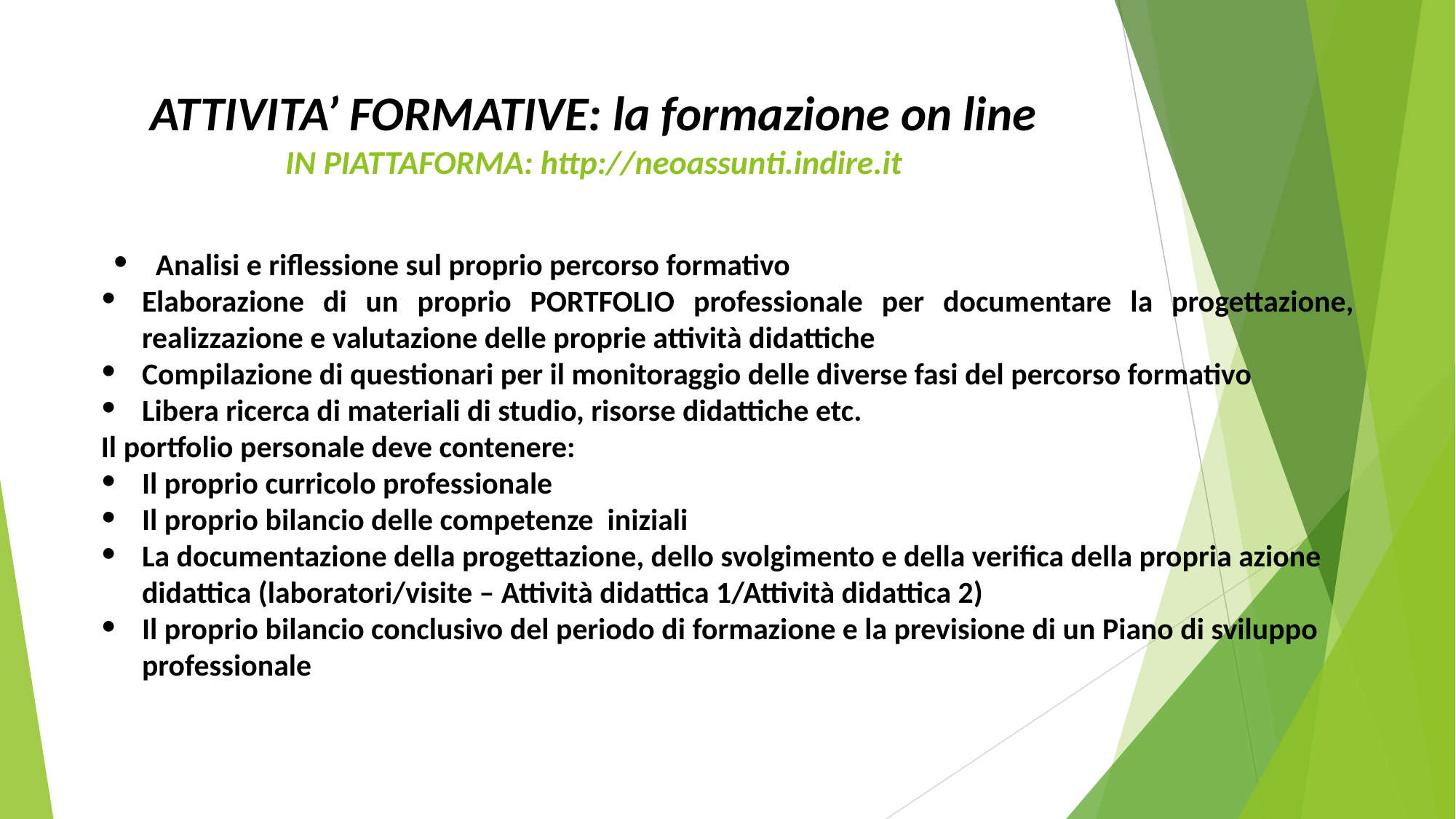

# ATTIVITA’ FORMATIVE: la formazione on line IN PIATTAFORMA: http://neoassunti.indire.it
Analisi e riflessione sul proprio percorso formativo
Elaborazione di un proprio PORTFOLIO professionale per documentare la progettazione, realizzazione e valutazione delle proprie attività didattiche
Compilazione di questionari per il monitoraggio delle diverse fasi del percorso formativo
Libera ricerca di materiali di studio, risorse didattiche etc.
Il portfolio personale deve contenere:
Il proprio curricolo professionale
Il proprio bilancio delle competenze  iniziali
La documentazione della progettazione, dello svolgimento e della verifica della propria azione didattica (laboratori/visite – Attività didattica 1/Attività didattica 2)
Il proprio bilancio conclusivo del periodo di formazione e la previsione di un Piano di sviluppo professionale